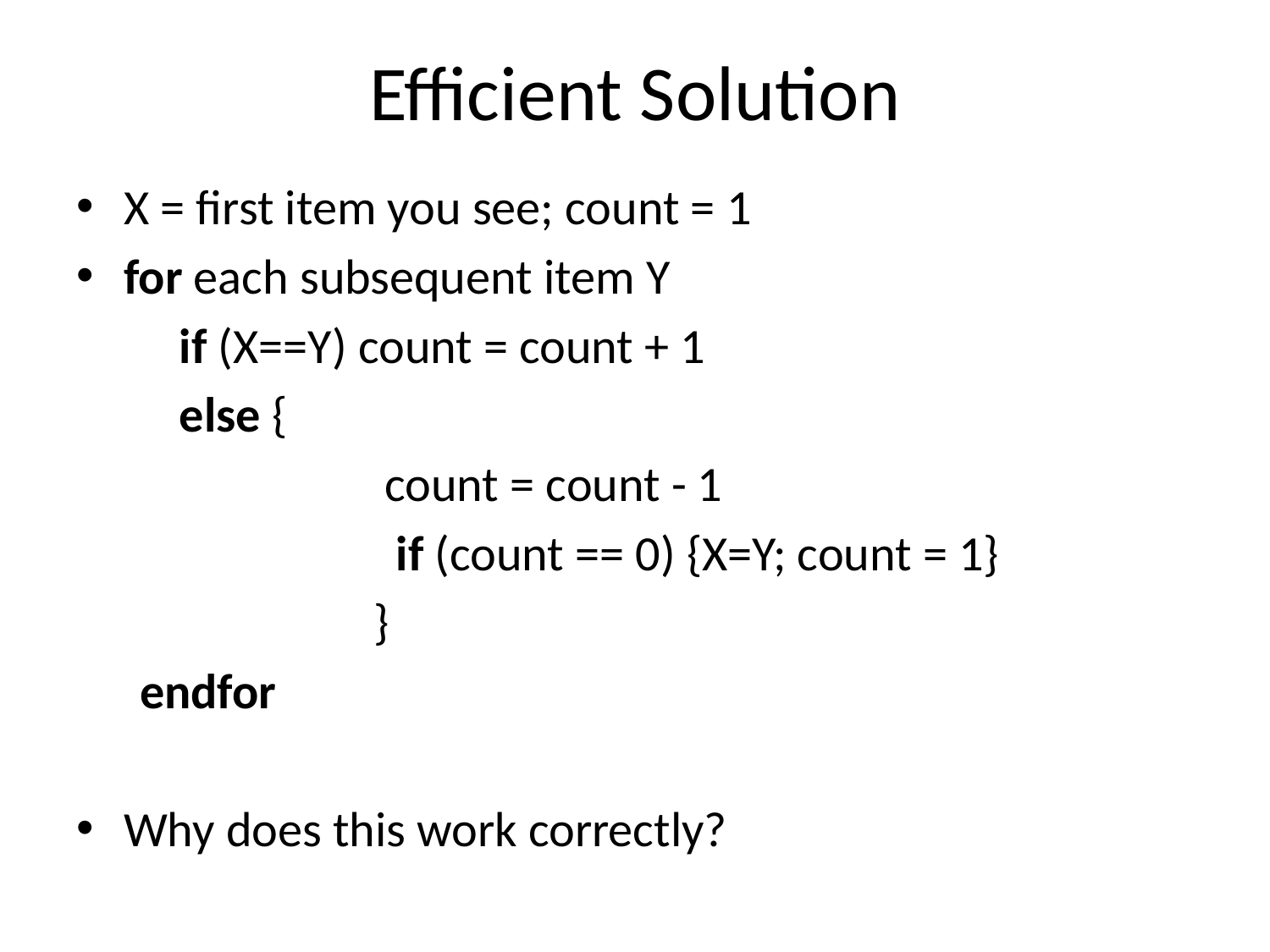

# Efficient Solution
X = first item you see; count = 1
for each subsequent item Y
	if (X==Y) count = count + 1
	else {
		       count = count - 1
		        if (count == 0) {X=Y; count = 1}
		      }
endfor

Why does this work correctly?